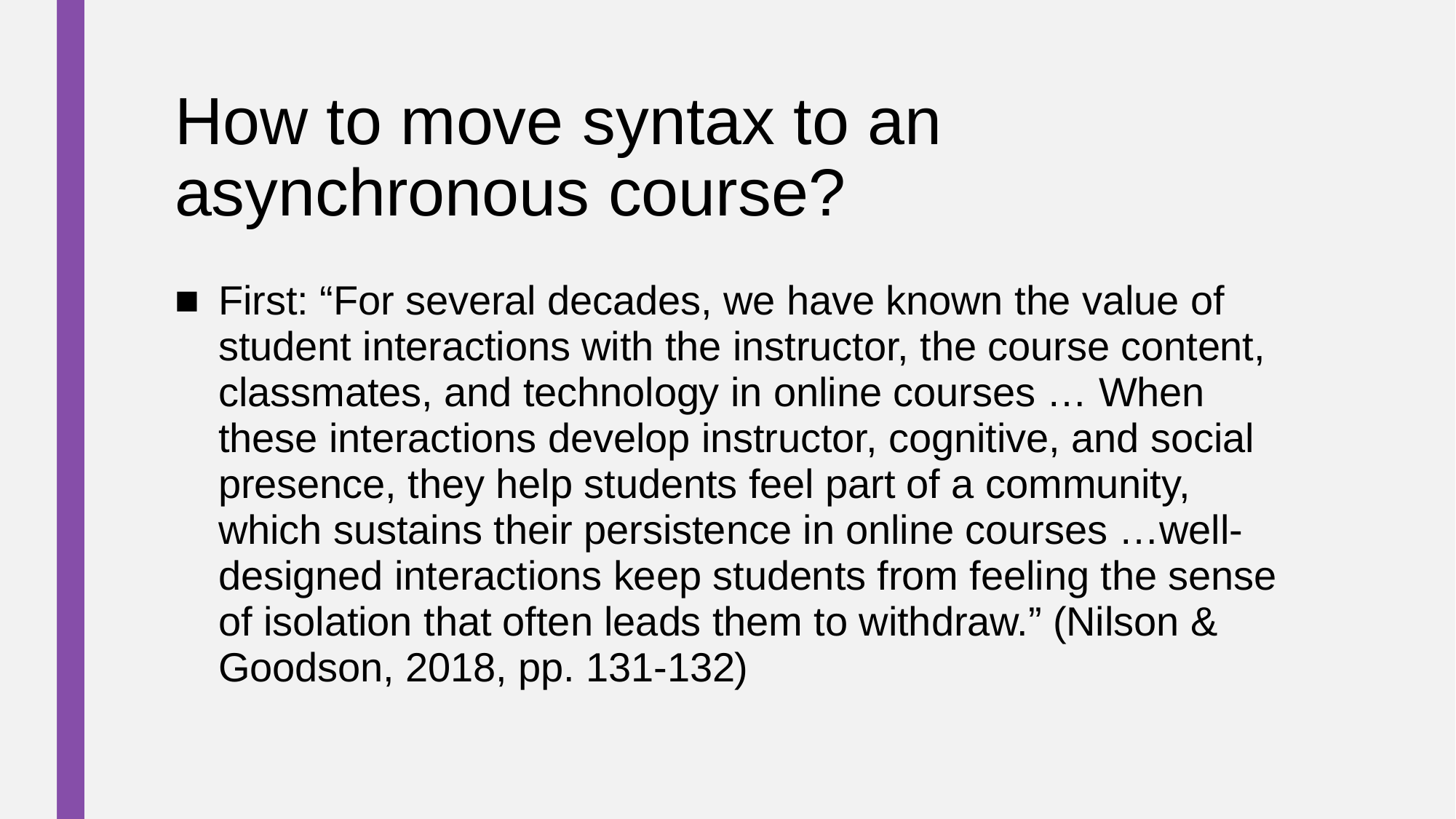

# How to move syntax to an asynchronous course?
First: “For several decades, we have known the value of student interactions with the instructor, the course content, classmates, and technology in online courses … When these interactions develop instructor, cognitive, and social presence, they help students feel part of a community, which sustains their persistence in online courses …well-designed interactions keep students from feeling the sense of isolation that often leads them to withdraw.” (Nilson & Goodson, 2018, pp. 131-132)